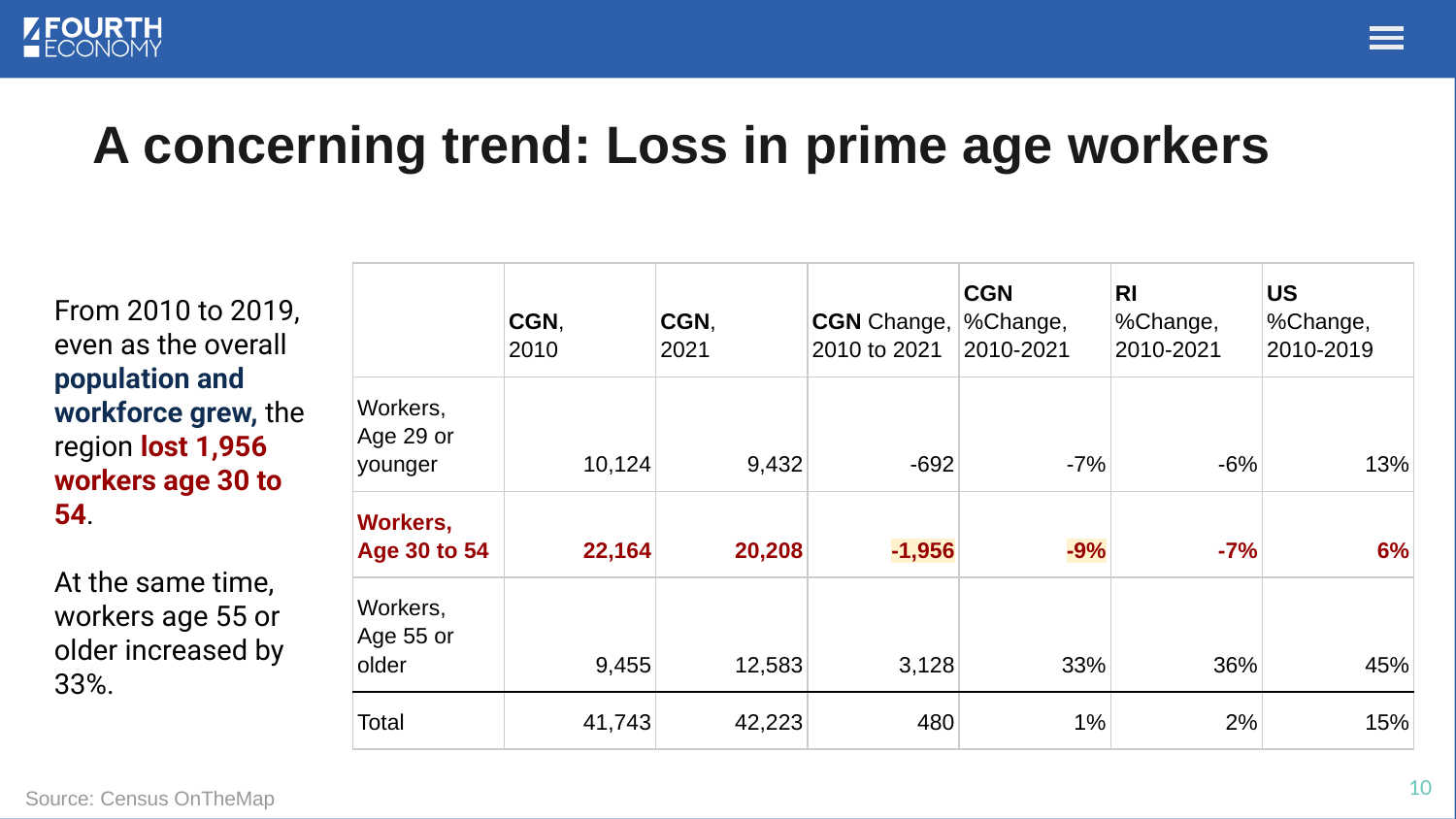

# A concerning trend: Loss in prime age workers
|  | CGN, 2010 | CGN, 2021 | CGN Change, 2010 to 2021 | CGN %Change, 2010-2021 | RI %Change, 2010-2021 | US %Change, 2010-2019 |
| --- | --- | --- | --- | --- | --- | --- |
| Workers, Age 29 or younger | 10,124 | 9,432 | -692 | -7% | -6% | 13% |
| Workers, Age 30 to 54 | 22,164 | 20,208 | -1,956 | -9% | -7% | 6% |
| Workers, Age 55 or older | 9,455 | 12,583 | 3,128 | 33% | 36% | 45% |
| Total | 41,743 | 42,223 | 480 | 1% | 2% | 15% |
From 2010 to 2019, even as the overall population and workforce grew, the region lost 1,956 workers age 30 to 54.

At the same time, workers age 55 or older increased by 33%.
10
Source: Census OnTheMap

=